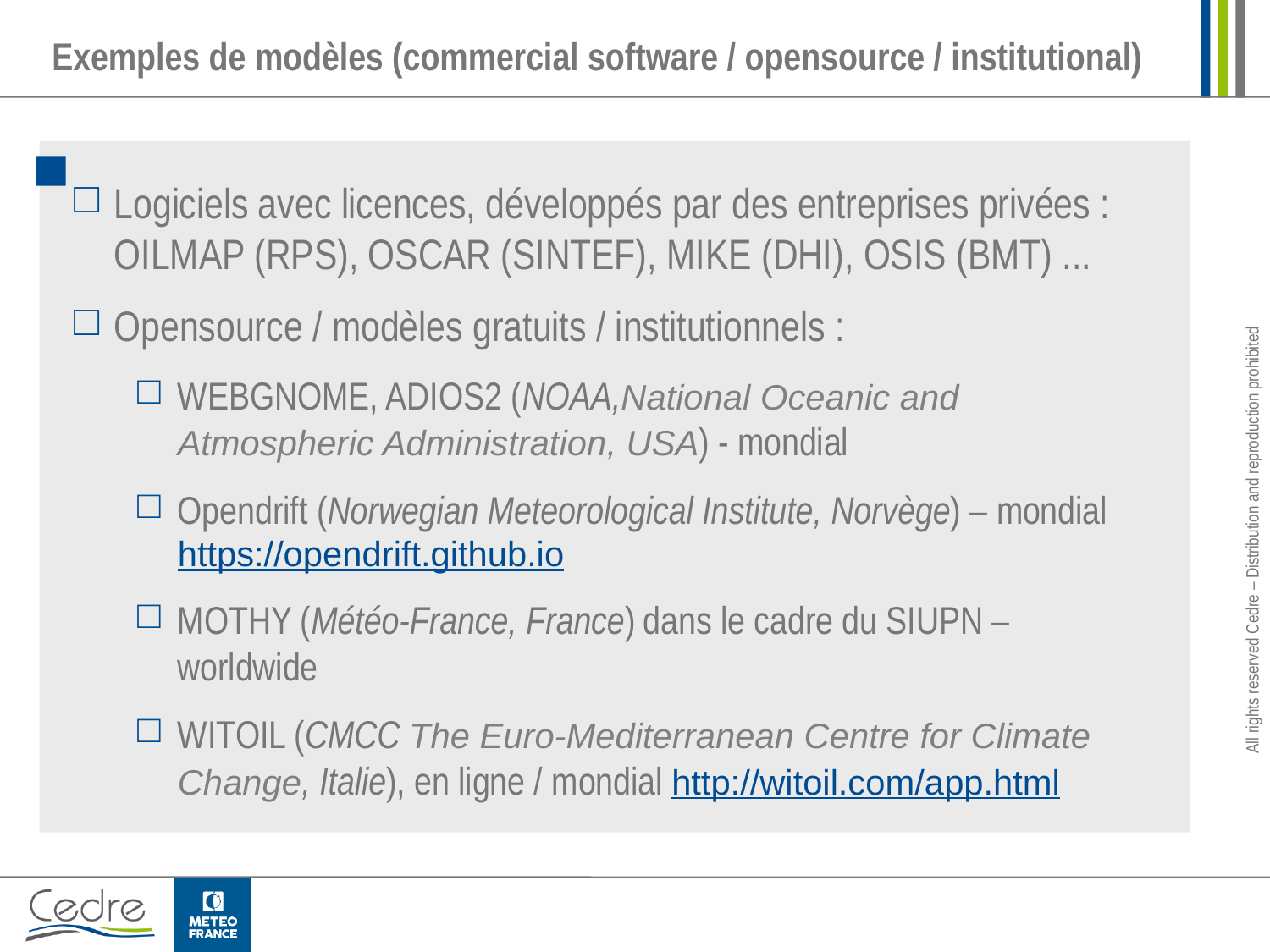

Exemples de modèles (commercial software / opensource / institutional)

Logiciels avec licences, développés par des entreprises privées : OILMAP (RPS), OSCAR (SINTEF), MIKE (DHI), OSIS (BMT) ...
Opensource / modèles gratuits / institutionnels :
WEBGNOME, ADIOS2 (NOAA,National Oceanic and Atmospheric Administration, USA) - mondial
Opendrift (Norwegian Meteorological Institute, Norvège) – mondial https://opendrift.github.io
MOTHY (Météo-France, France) dans le cadre du SIUPN – worldwide
WITOIL (CMCC The Euro-Mediterranean Centre for Climate Change, Italie), en ligne / mondial http://witoil.com/app.html